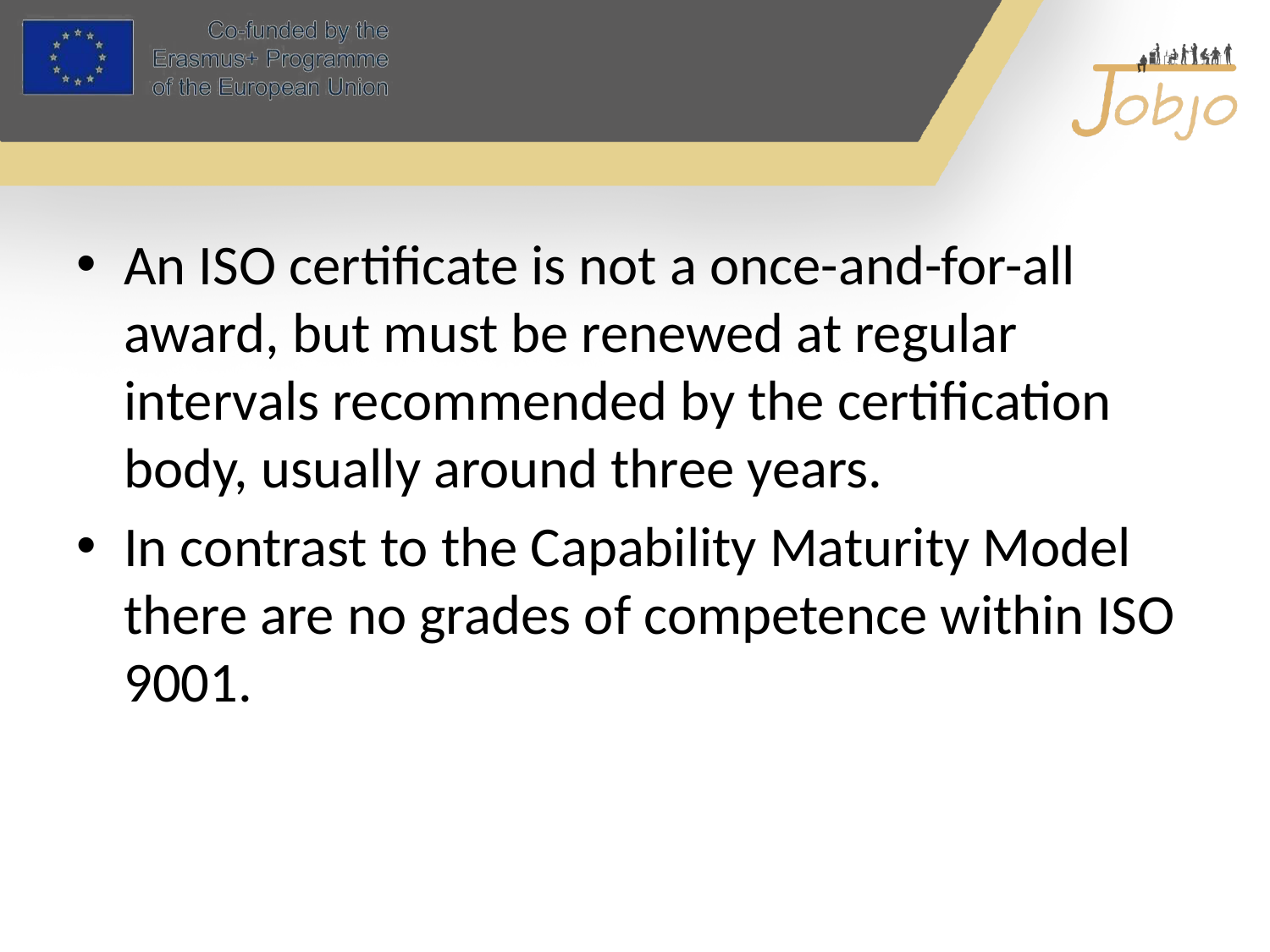

#
An ISO certificate is not a once-and-for-all award, but must be renewed at regular intervals recommended by the certification body, usually around three years.
In contrast to the Capability Maturity Model there are no grades of competence within ISO 9001.